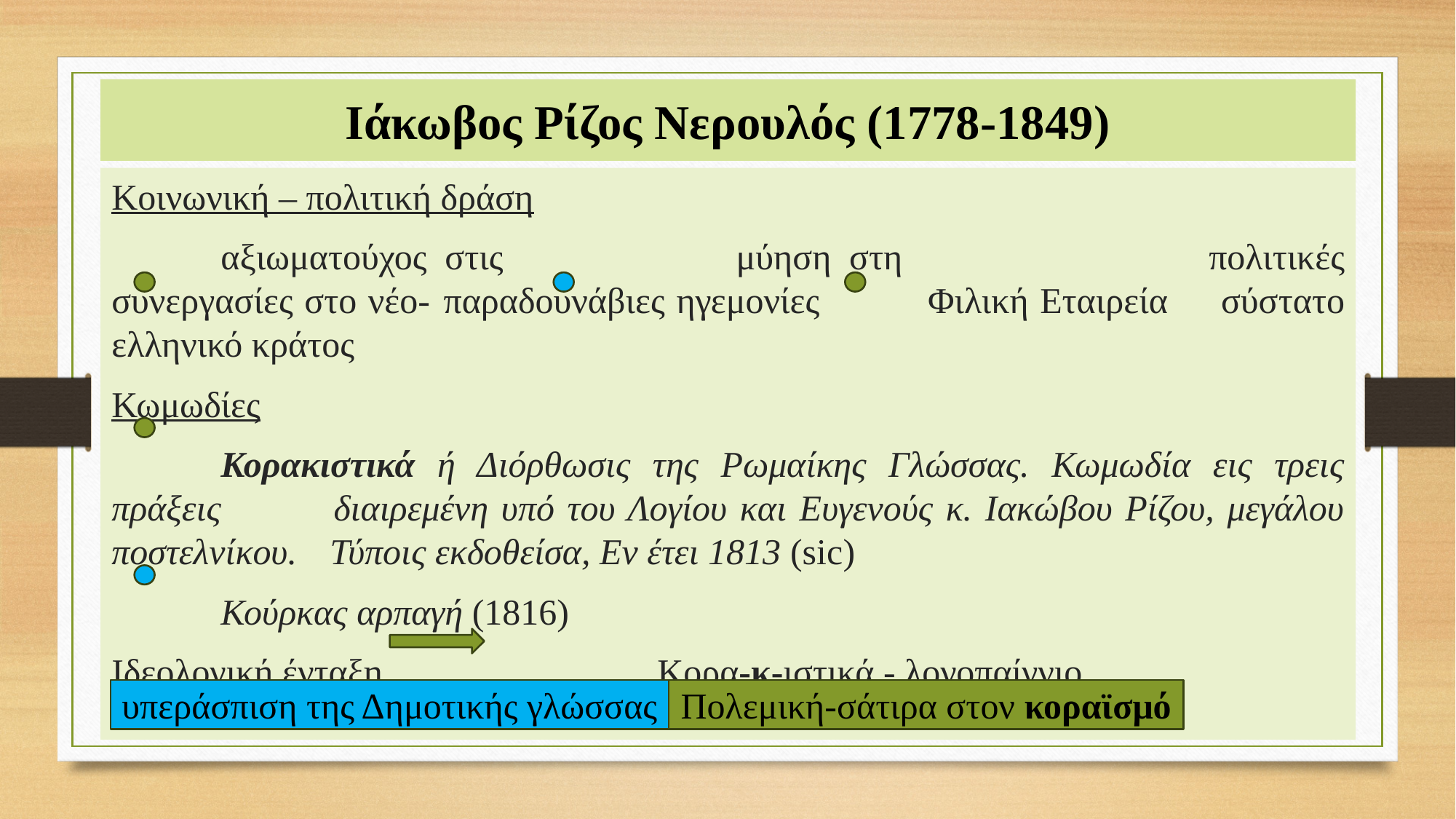

# Ιάκωβος Ρίζος Νερουλός (1778-1849)
Κοινωνική – πολιτική δράση
	αξιωματούχος στις	          μύηση στη 			πολιτικές συνεργασίες στο νέο-	παραδουνάβιες ηγεμονίες	    Φιλική Εταιρεία	σύστατο ελληνικό κράτος
Κωμωδίες
	Κορακιστικά ή Διόρθωσις της Ρωμαίκης Γλώσσας. Κωμωδία εις τρεις πράξεις 	διαιρεμένη υπό του Λογίου και Ευγενούς κ. Ιακώβου Ρίζου, μεγάλου ποστελνίκου. 	Τύποις εκδοθείσα, Εν έτει 1813 (sic)
	Κούρκας αρπαγή (1816)
Ιδεολογική ένταξη			Κορα-κ-ιστικά - λογοπαίγνιο

υπεράσπιση της Δημοτικής γλώσσας
Πολεμική-σάτιρα στον κοραϊσμό